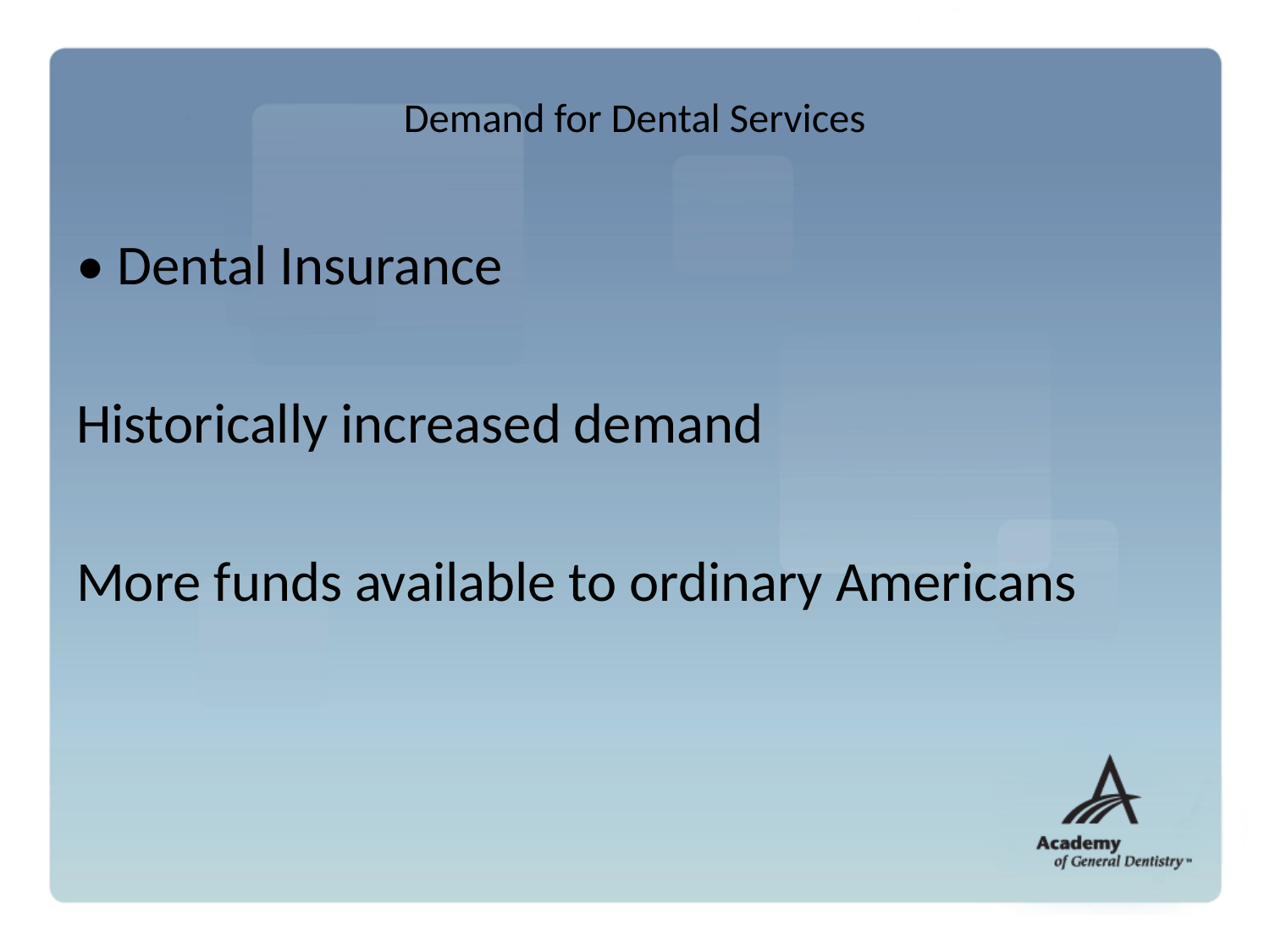

# Demand for Dental Services
• Dental Insurance

Historically increased demand

More funds available to ordinary Americans